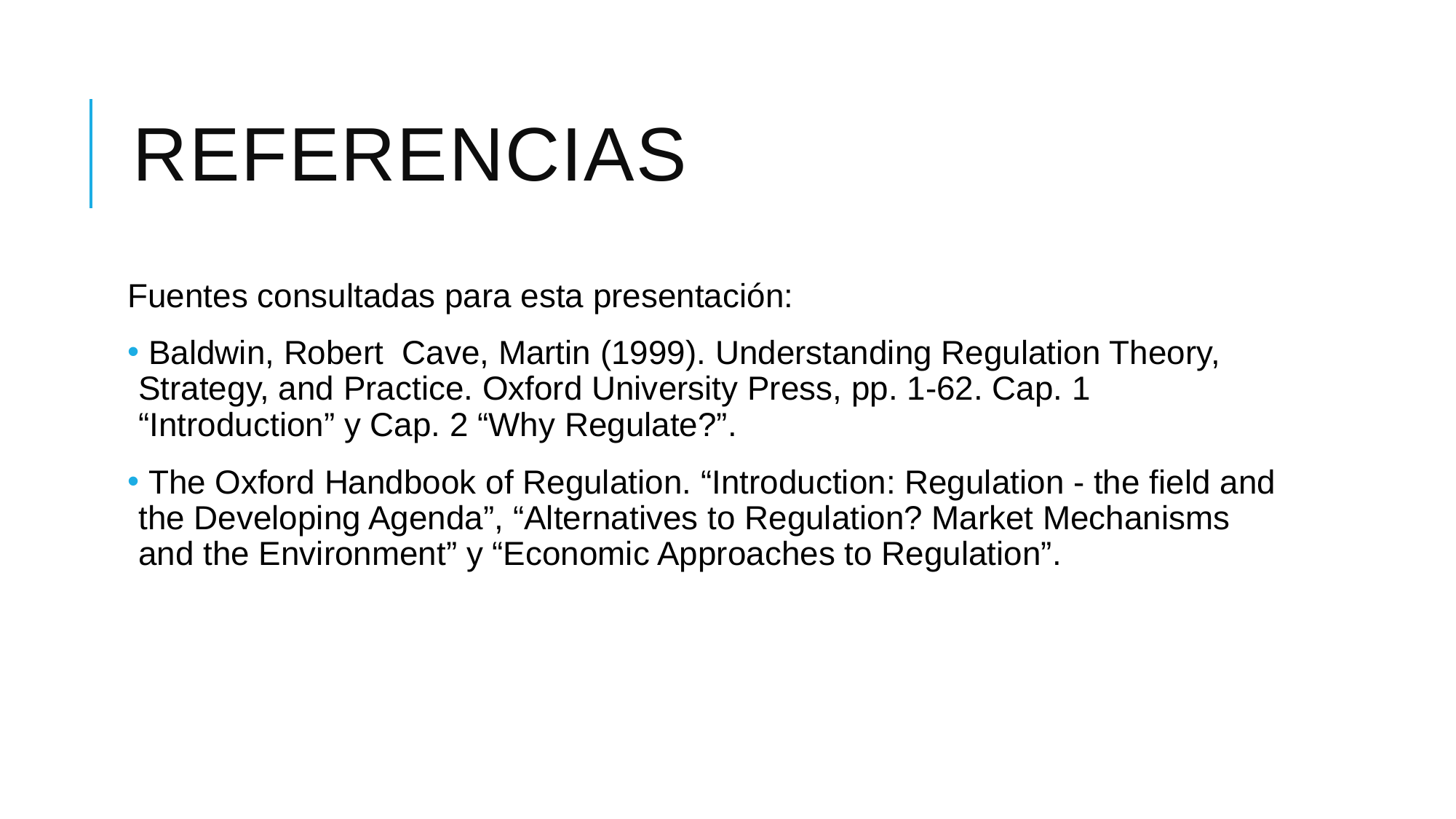

# referencias
Fuentes consultadas para esta presentación:
 Baldwin, Robert  Cave, Martin (1999). Understanding Regulation Theory, Strategy, and Practice. Oxford University Press, pp. 1-62. Cap. 1 “Introduction” y Cap. 2 “Why Regulate?”.
 The Oxford Handbook of Regulation. “Introduction: Regulation - the field and the Developing Agenda”, “Alternatives to Regulation? Market Mechanisms and the Environment” y “Economic Approaches to Regulation”.